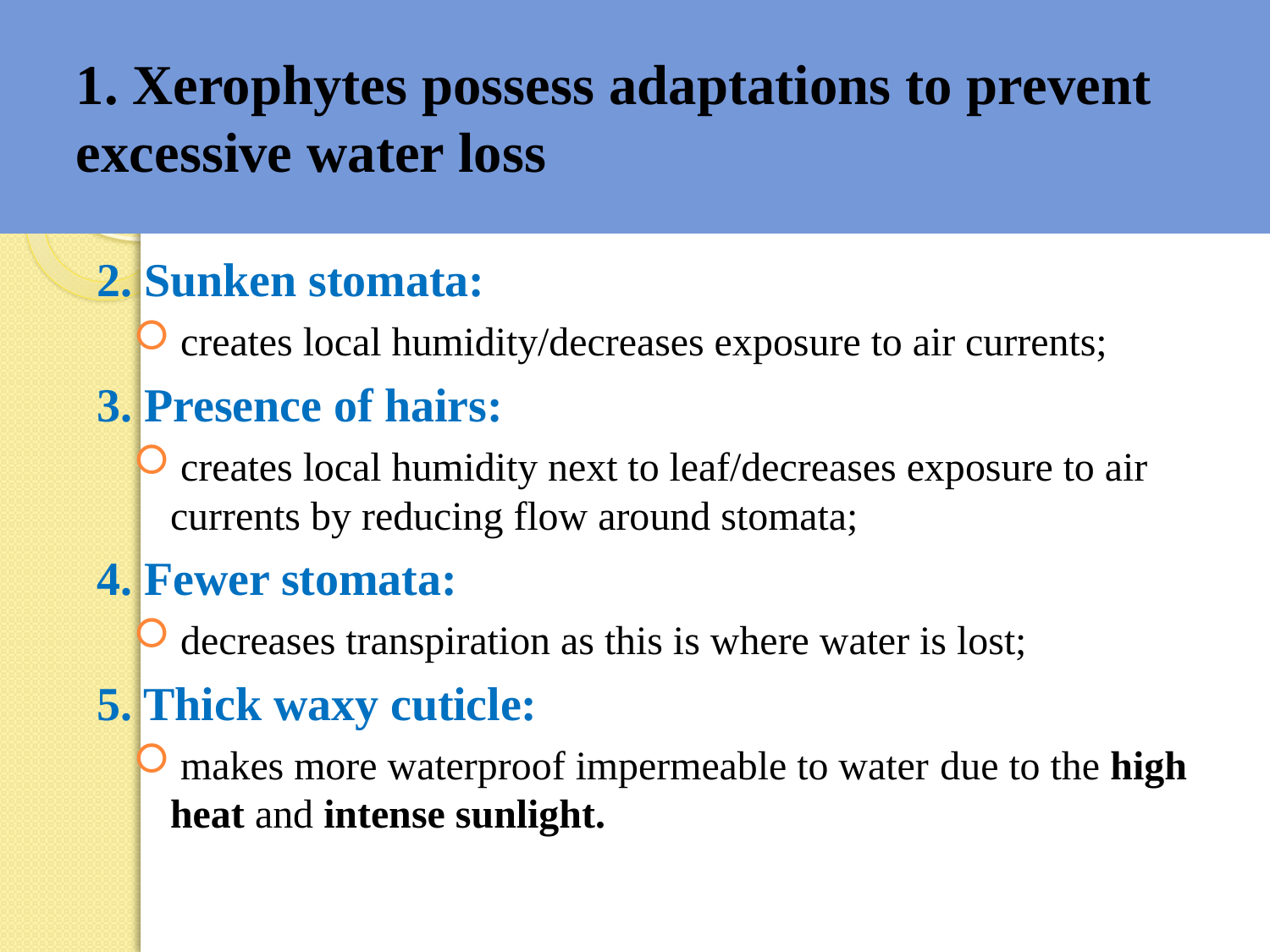

1. Xerophytes possess adaptations to prevent excessive water loss
2. Sunken stomata:
 creates local humidity/decreases exposure to air currents;
3. Presence of hairs:
 creates local humidity next to leaf/decreases exposure to air currents by reducing flow around stomata;
4. Fewer stomata:
 decreases transpiration as this is where water is lost;
5. Thick waxy cuticle:
 makes more waterproof impermeable to water due to the high heat and intense sunlight.